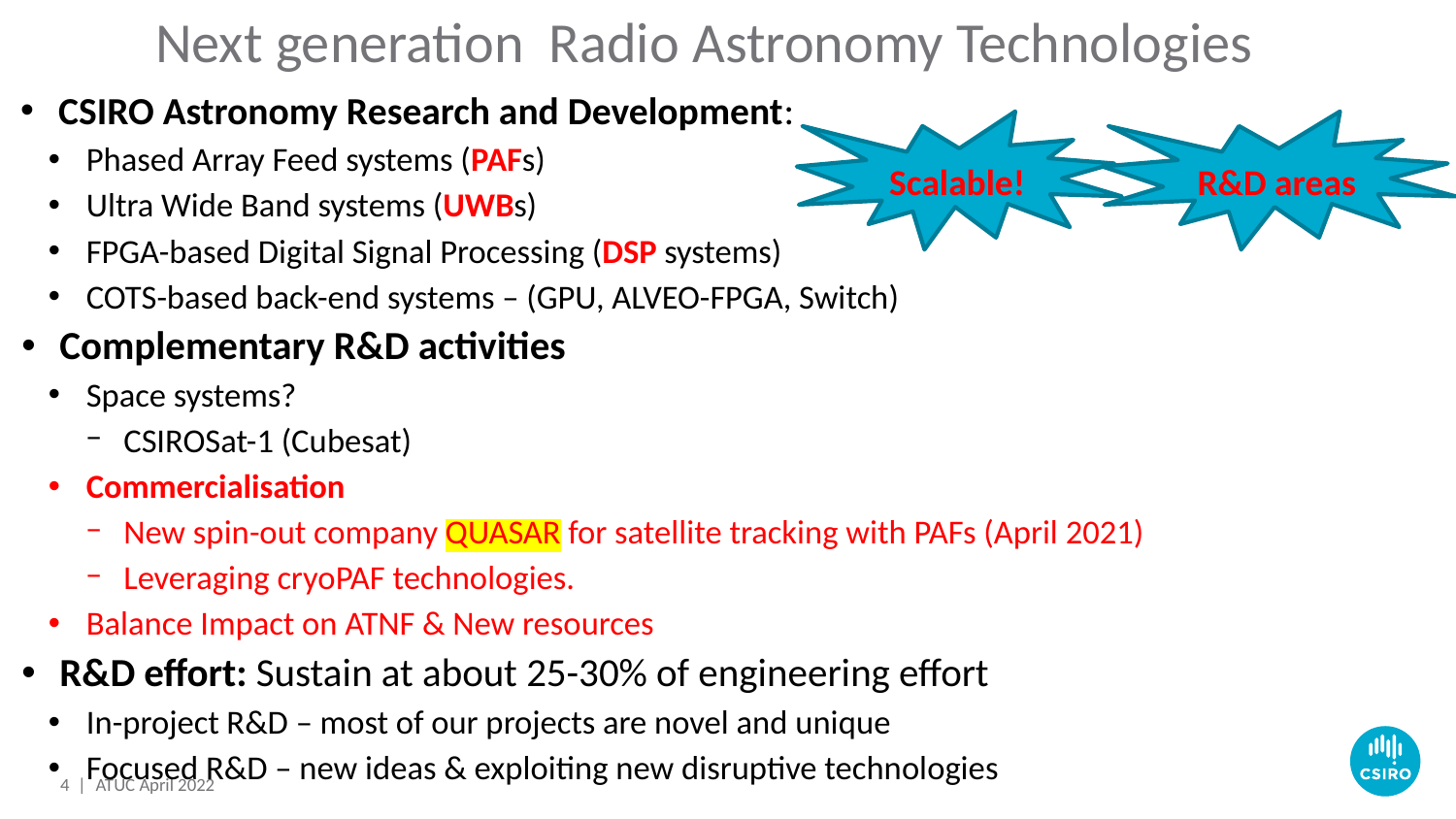

Next generation  Radio Astronomy Technologies
CSIRO Astronomy Research and Development:
Phased Array Feed systems (PAFs)
Ultra Wide Band systems (UWBs)
FPGA-based Digital Signal Processing (DSP systems)
COTS-based back-end systems – (GPU, ALVEO-FPGA, Switch)
Complementary R&D activities
Space systems?
CSIROSat-1 (Cubesat)
Commercialisation
New spin-out company QUASAR for satellite tracking with PAFs (April 2021)
Leveraging cryoPAF technologies.
Balance Impact on ATNF & New resources
R&D effort: Sustain at about 25-30% of engineering effort
In-project R&D – most of our projects are novel and unique
Focused R&D – new ideas & exploiting new disruptive technologies

Scalable!

R&D areas

4  |
ATUC April 2022